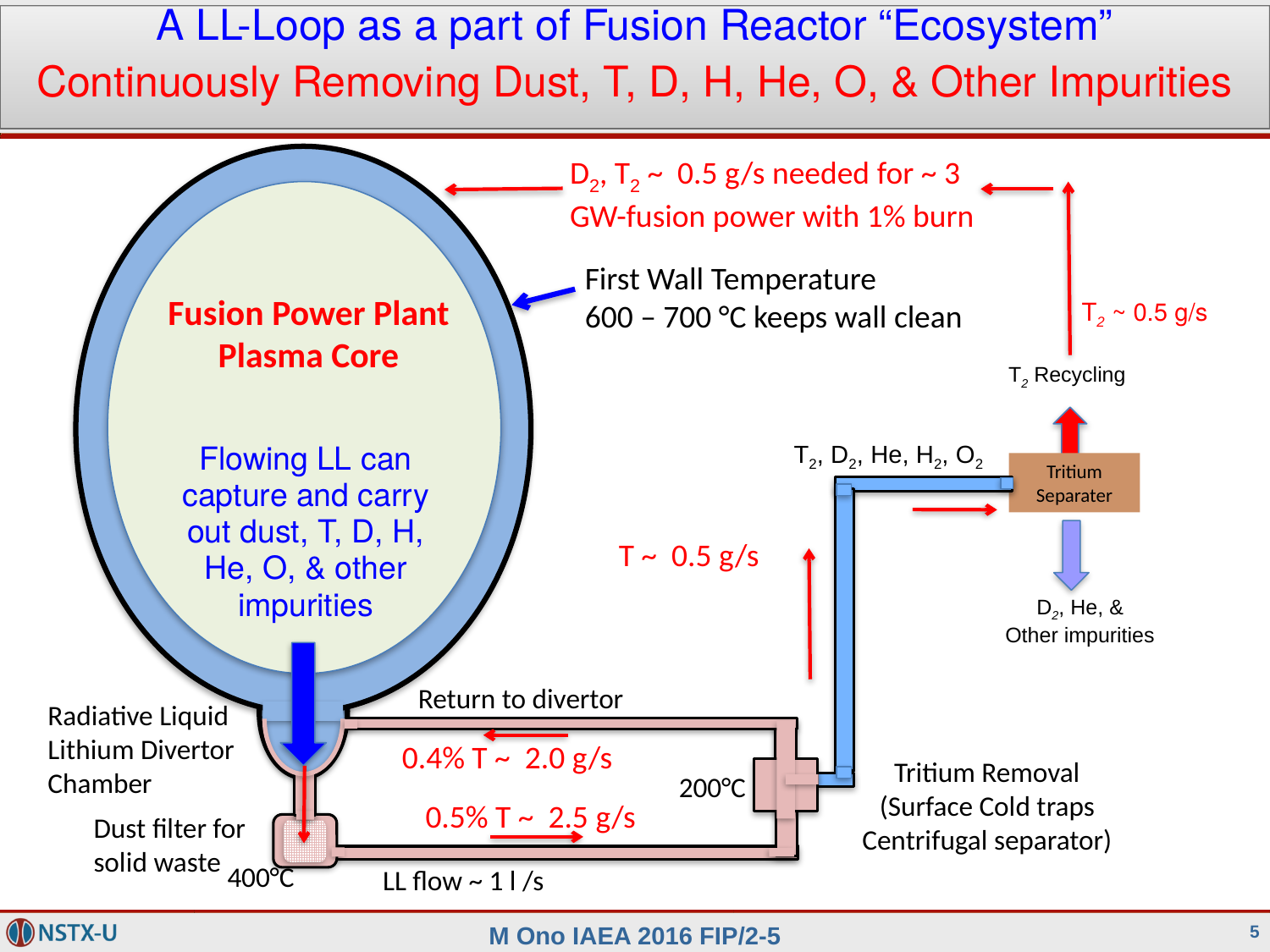

A LL-Loop as a part of Fusion Reactor “Ecosystem”
Continuously Removing Dust, T, D, H, He, O, & Other Impurities

D2, T2 ~  0.5 g/s needed for ~ 3 GW-fusion power with 1% burn

First Wall Temperature
600 – 700 °C keeps wall clean
Fusion Power Plant Plasma Core
T2 ~ 0.5 g/s
T2 Recycling

T2, D2, He, H2, O2
Tritium
Separater

D2, He, &
Other impurities
Flowing LL can capture and carry out dust, T, D, H, He, O, & other impurities

T ~  0.5 g/s

Return to divertor
Radiative Liquid Lithium Divertor Chamber

0.4% T ~  2.0 g/s
Tritium Removal
(Surface Cold traps
Centrifugal separator)

200°C

0.5% T ~  2.5 g/s
Dust filter for solid waste

400°C
LL flow ~ 1 l /s